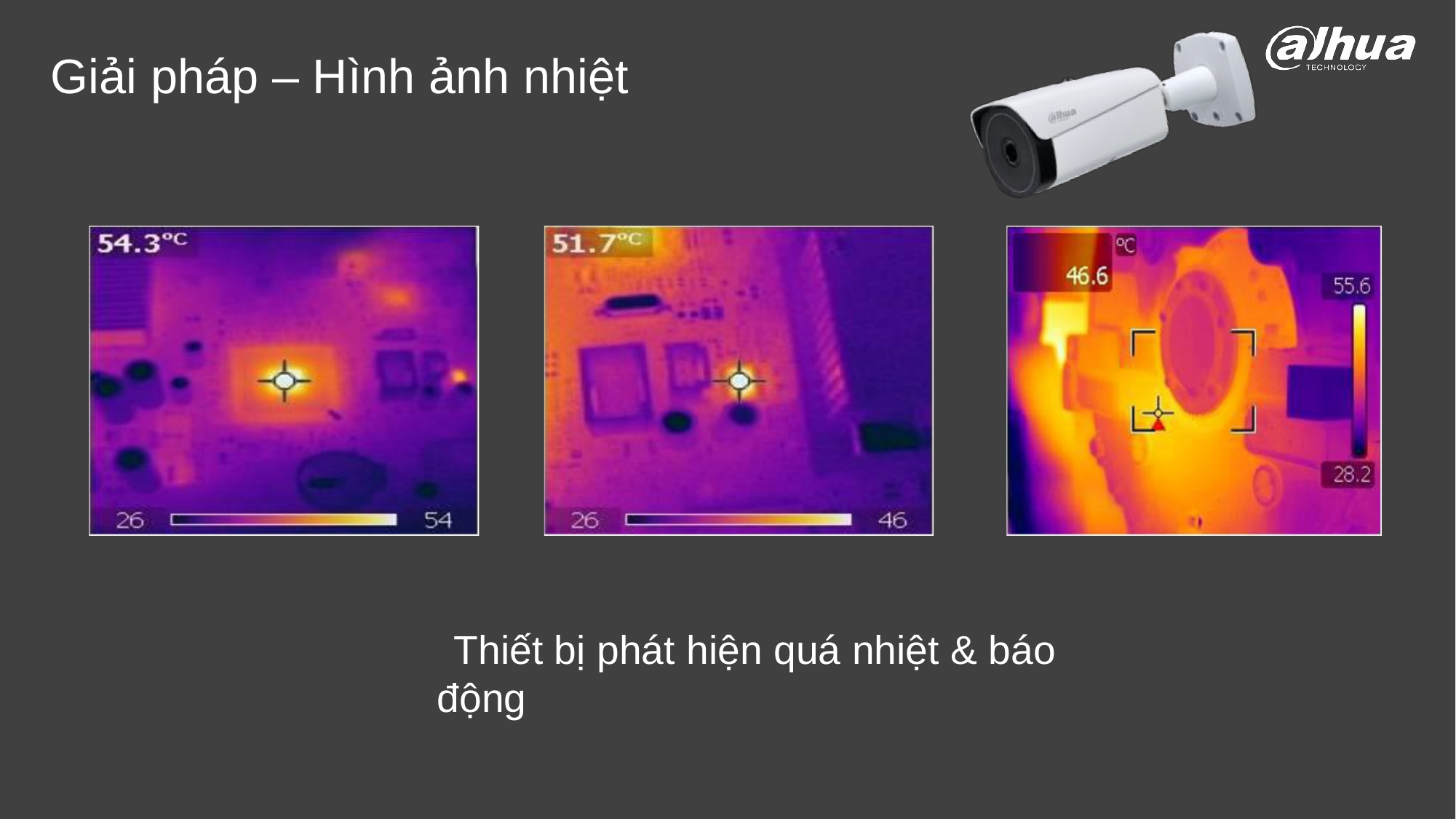

# Giải pháp – Hình ảnh nhiệt

Thiết bị phát hiện quá nhiệt & báo động